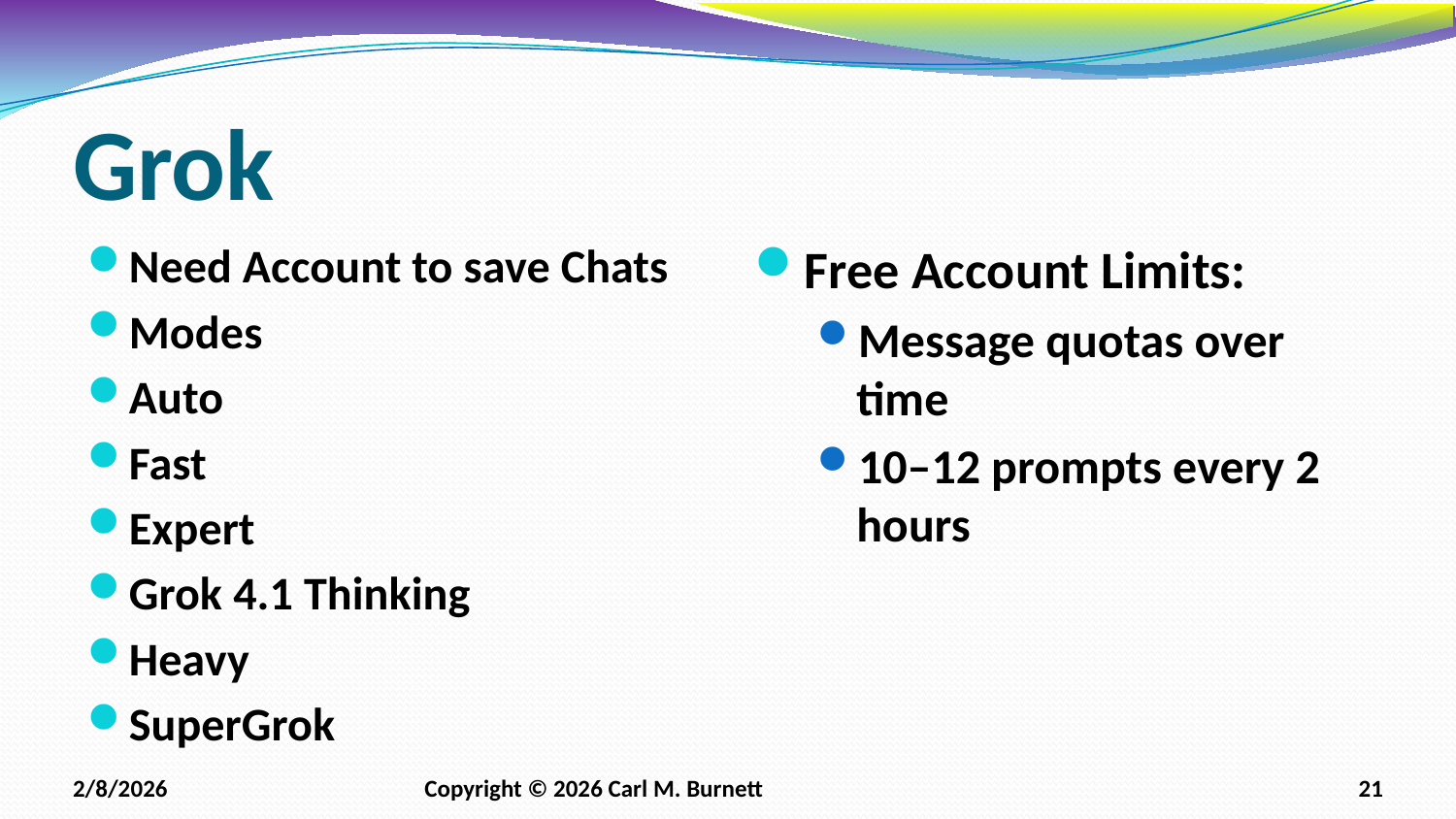

# Grok
Need Account to save Chats
Modes
Auto
Fast
Expert
Grok 4.1 Thinking
Heavy
SuperGrok
Free Account Limits:
Message quotas over time
10–12 prompts every 2 hours
2/8/2026
Copyright © 2026 Carl M. Burnett
21